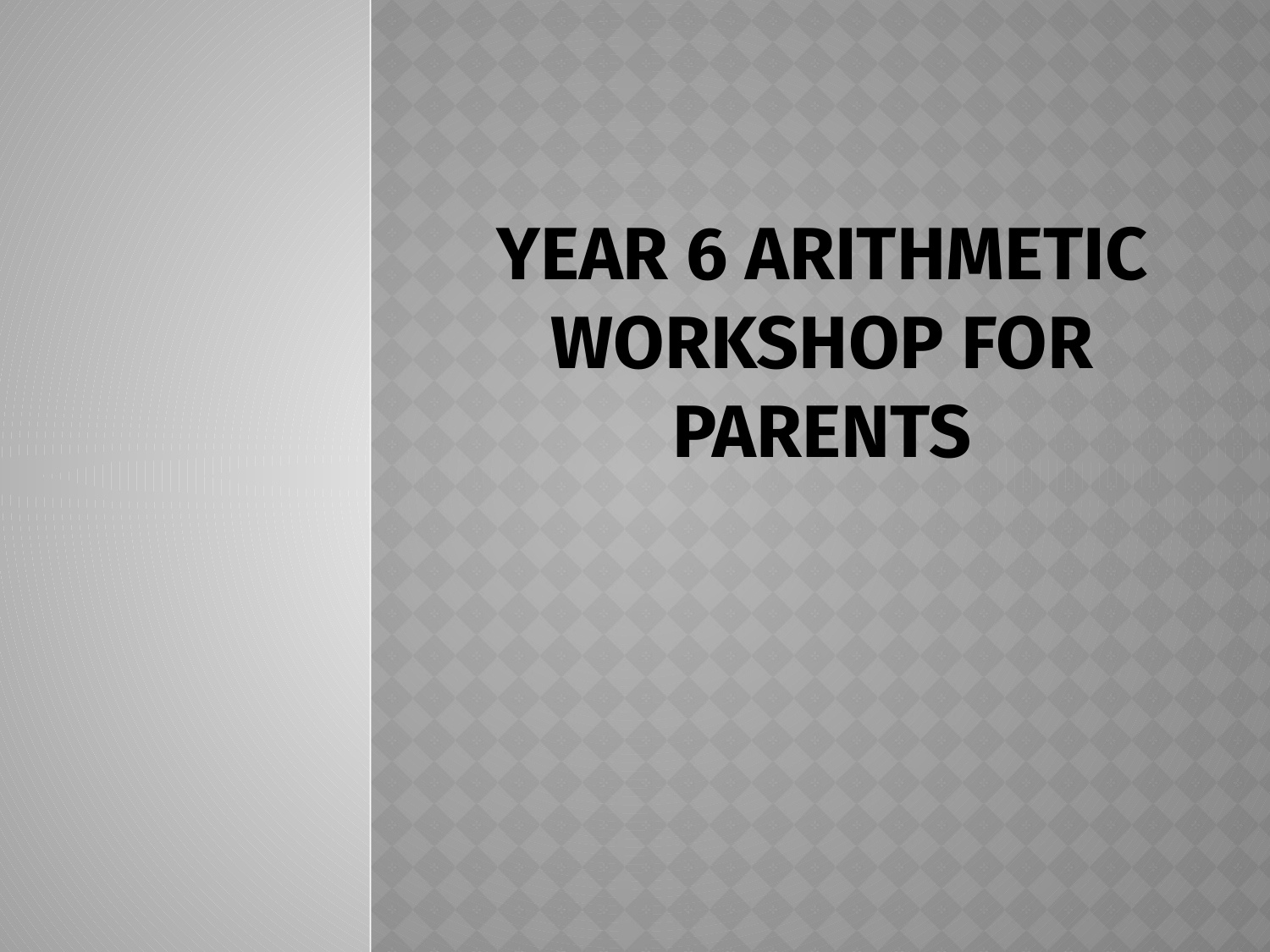

# Year 6 Arithmetic Workshop for parents